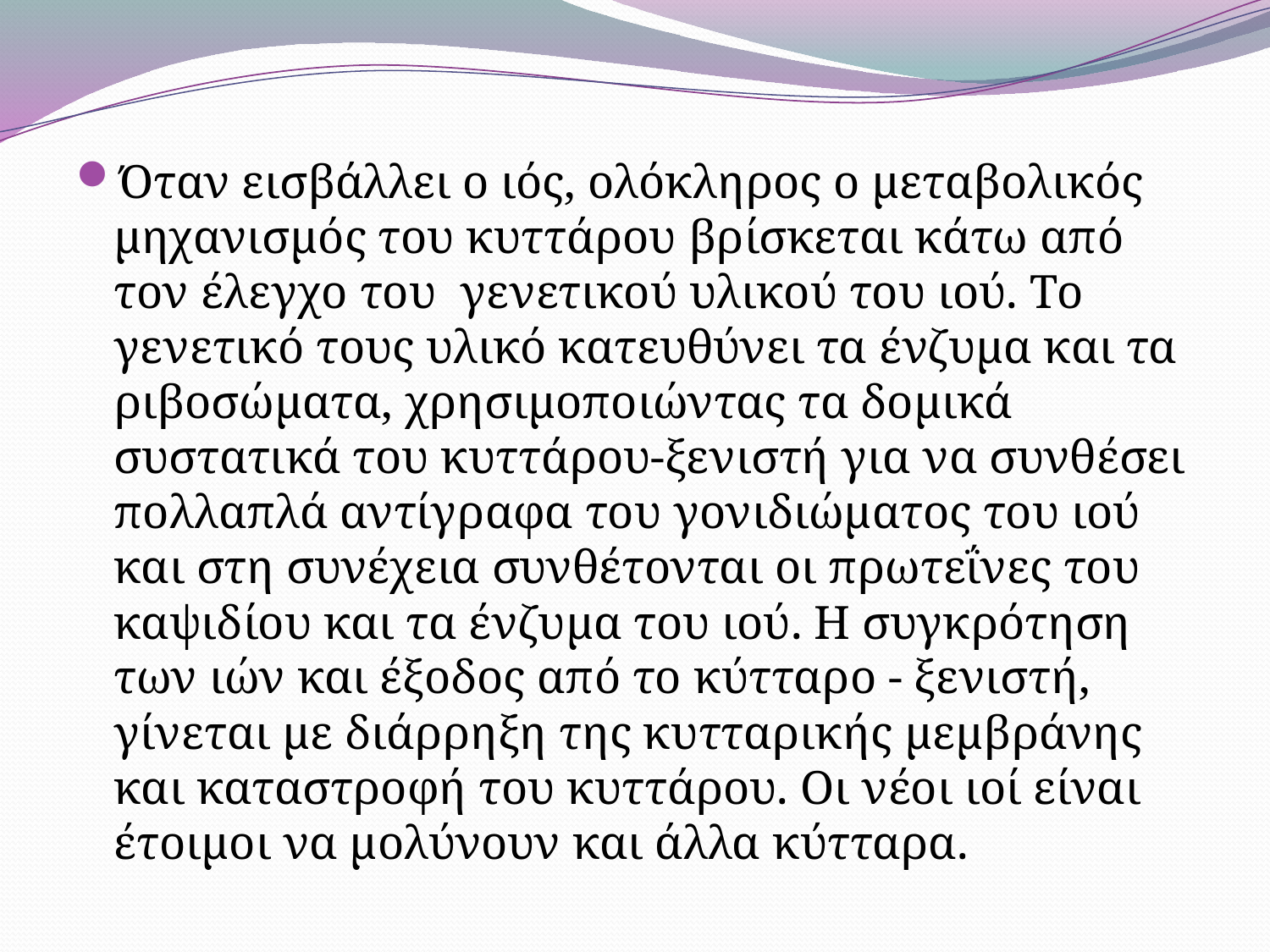

#
Όταν εισβάλλει ο ιός, ολόκληρος ο μεταβολικός μηχανισμός του κυττάρου βρίσκεται κάτω από τον έλεγχο του  γενετικού υλικού του ιού. Το γενετικό τους υλικό κατευθύνει τα ένζυμα και τα ριβοσώματα, χρησιμοποιώντας τα δομικά συστατικά του κυττάρου-ξενιστή για να συνθέσει πολλαπλά αντίγραφα του γονιδιώματος του ιού και στη συνέχεια συνθέτονται οι πρωτεΐνες του καψιδίου και τα ένζυμα του ιού. Η συγκρότηση των ιών και έξοδος από το κύτταρο - ξενιστή, γίνεται με διάρρηξη της κυτταρικής μεμβράνης και καταστροφή του κυττάρου. Οι νέοι ιοί είναι έτοιμοι να μολύνουν και άλλα κύτταρα.